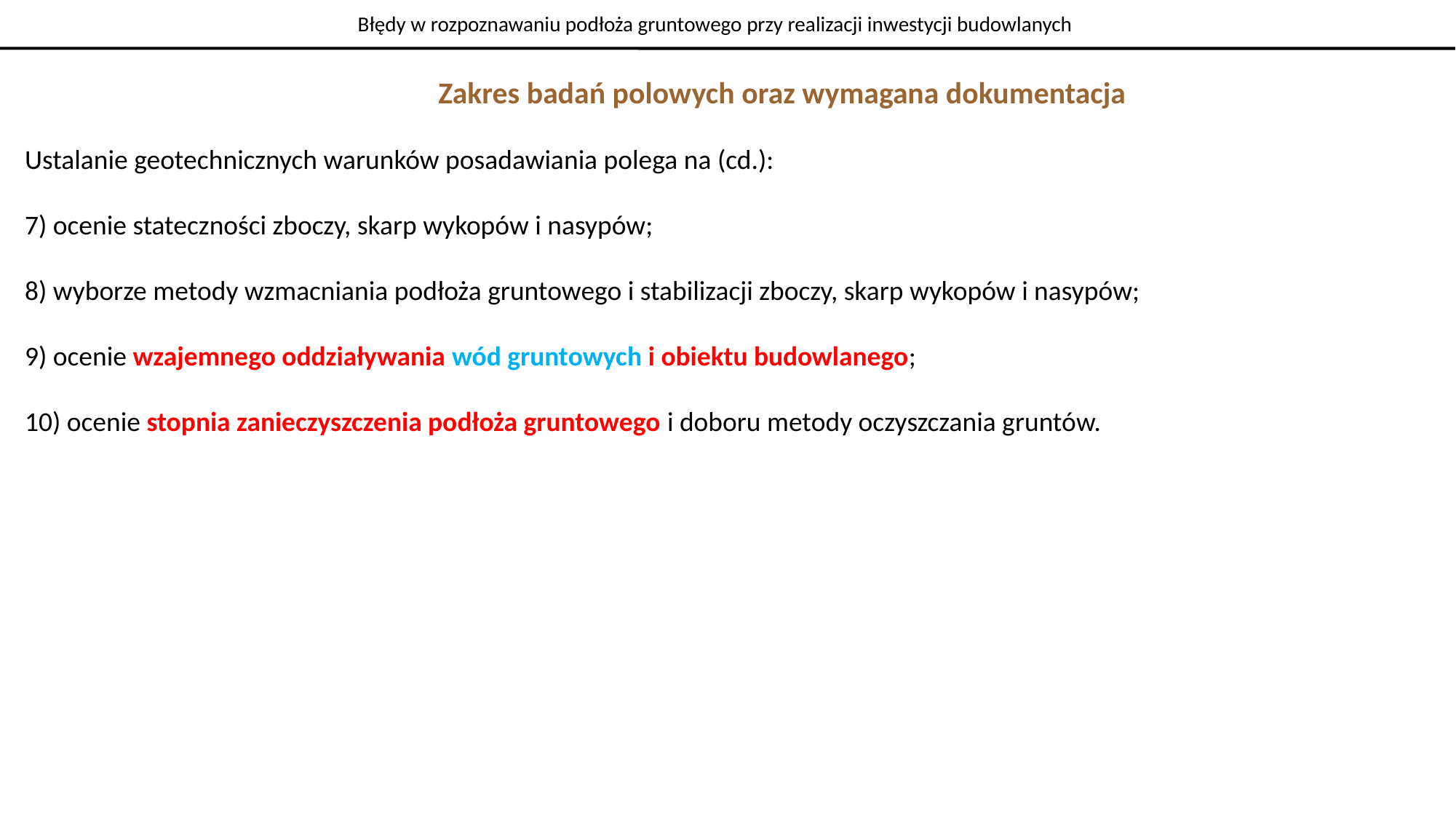

Błędy w rozpoznawaniu podłoża gruntowego przy realizacji inwestycji budowlanych

Zakres badań polowych oraz wymagana dokumentacja
Ustalanie geotechnicznych warunków posadawiania polega na (cd.):

7) ocenie stateczności zboczy, skarp wykopów i nasypów;

8) wyborze metody wzmacniania podłoża gruntowego i stabilizacji zboczy, skarp wykopów i nasypów;

9) ocenie wzajemnego oddziaływania wód gruntowych i obiektu budowlanego;

10) ocenie stopnia zanieczyszczenia podłoża gruntowego i doboru metody oczyszczania gruntów.